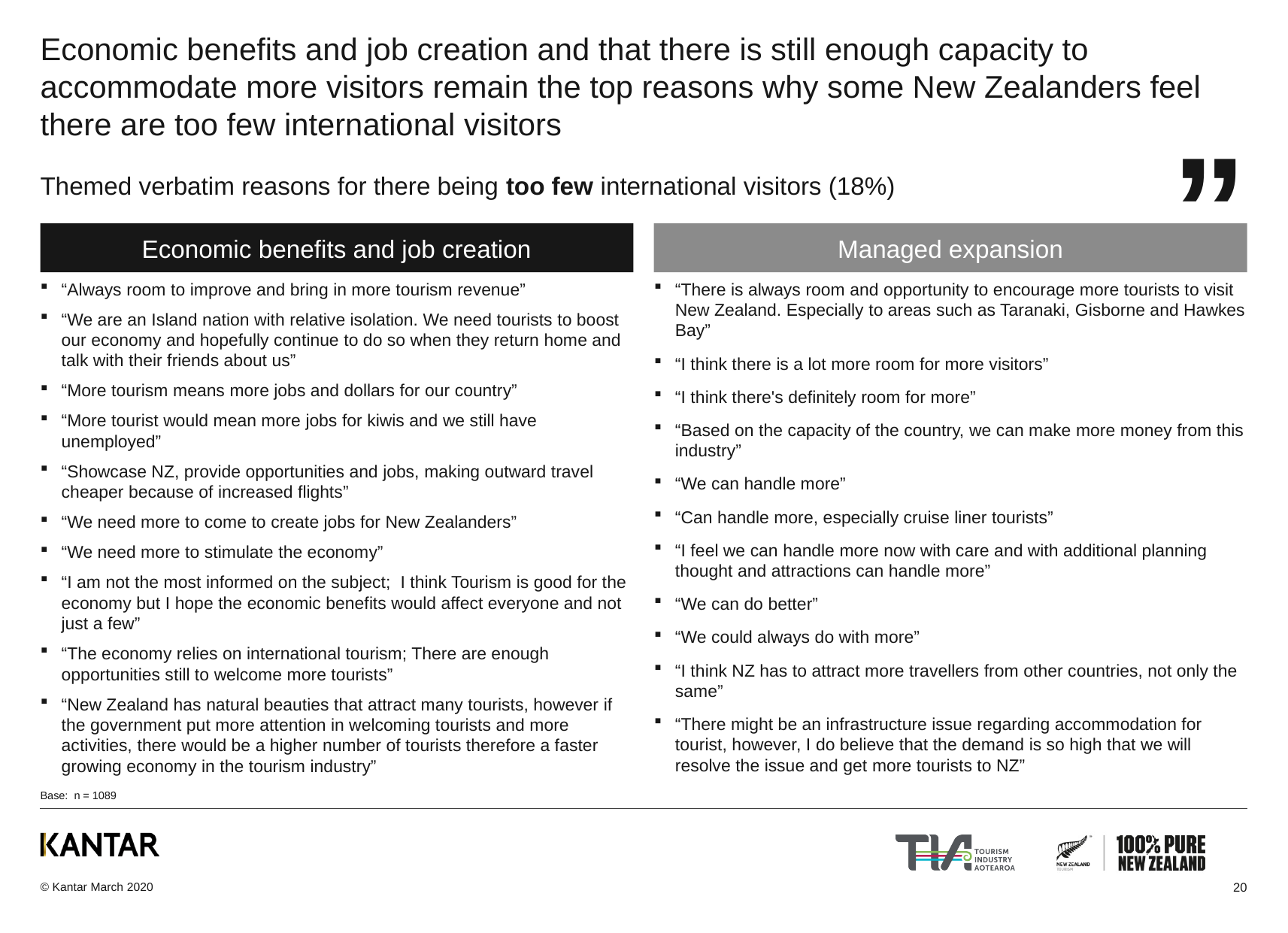

# Economic benefits and job creation and that there is still enough capacity to accommodate more visitors remain the top reasons why some New Zealanders feel there are too few international visitors
”
Themed verbatim reasons for there being too few international visitors (18%)

Managed expansion
Economic benefits and job creation
“Always room to improve and bring in more tourism revenue”
“We are an Island nation with relative isolation. We need tourists to boost our economy and hopefully continue to do so when they return home and talk with their friends about us”
“More tourism means more jobs and dollars for our country”
“More tourist would mean more jobs for kiwis and we still have unemployed”
“Showcase NZ, provide opportunities and jobs, making outward travel cheaper because of increased flights”
“We need more to come to create jobs for New Zealanders”
“We need more to stimulate the economy”
“I am not the most informed on the subject;  I think Tourism is good for the economy but I hope the economic benefits would affect everyone and not just a few”
“The economy relies on international tourism; There are enough opportunities still to welcome more tourists”
“New Zealand has natural beauties that attract many tourists, however if the government put more attention in welcoming tourists and more activities, there would be a higher number of tourists therefore a faster growing economy in the tourism industry”

“There is always room and opportunity to encourage more tourists to visit New Zealand. Especially to areas such as Taranaki, Gisborne and Hawkes Bay”
“I think there is a lot more room for more visitors”
“I think there's definitely room for more”
“Based on the capacity of the country, we can make more money from this industry”
“We can handle more”
“Can handle more, especially cruise liner tourists”
“I feel we can handle more now with care and with additional planning thought and attractions can handle more”
“We can do better”
“We could always do with more”
“I think NZ has to attract more travellers from other countries, not only the same”
“There might be an infrastructure issue regarding accommodation for tourist, however, I do believe that the demand is so high that we will resolve the issue and get more tourists to NZ”

Base:  n = 1089
20